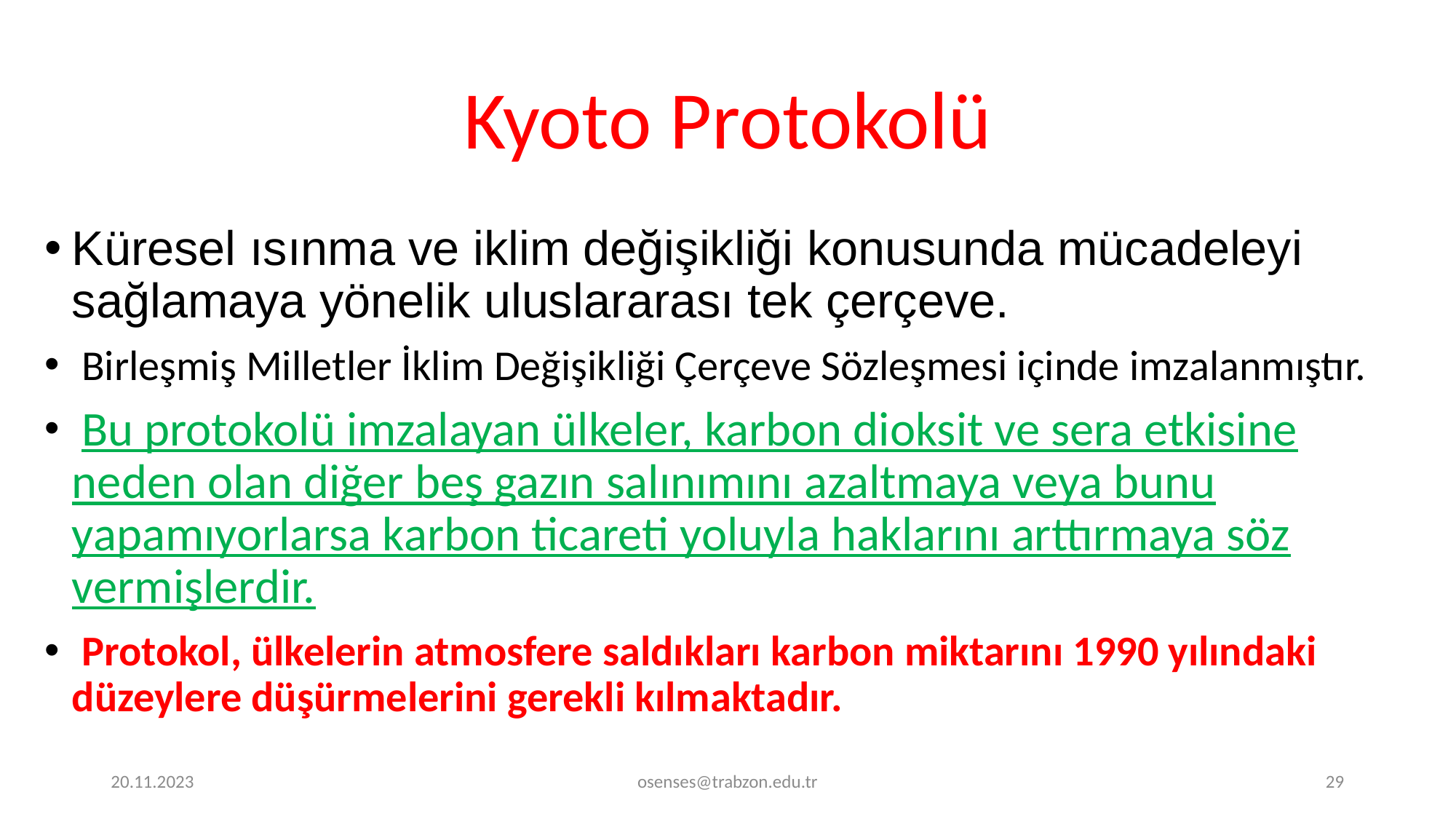

# Kyoto Protokolü
Küresel ısınma ve iklim değişikliği konusunda mücadeleyi sağlamaya yönelik uluslararası tek çerçeve.
 Birleşmiş Milletler İklim Değişikliği Çerçeve Sözleşmesi içinde imzalanmıştır.
 Bu protokolü imzalayan ülkeler, karbon dioksit ve sera etkisine neden olan diğer beş gazın salınımını azaltmaya veya bunu yapamıyorlarsa karbon ticareti yoluyla haklarını arttırmaya söz vermişlerdir.
 Protokol, ülkelerin atmosfere saldıkları karbon miktarını 1990 yılındaki düzeylere düşürmelerini gerekli kılmaktadır.
20.11.2023
osenses@trabzon.edu.tr
29